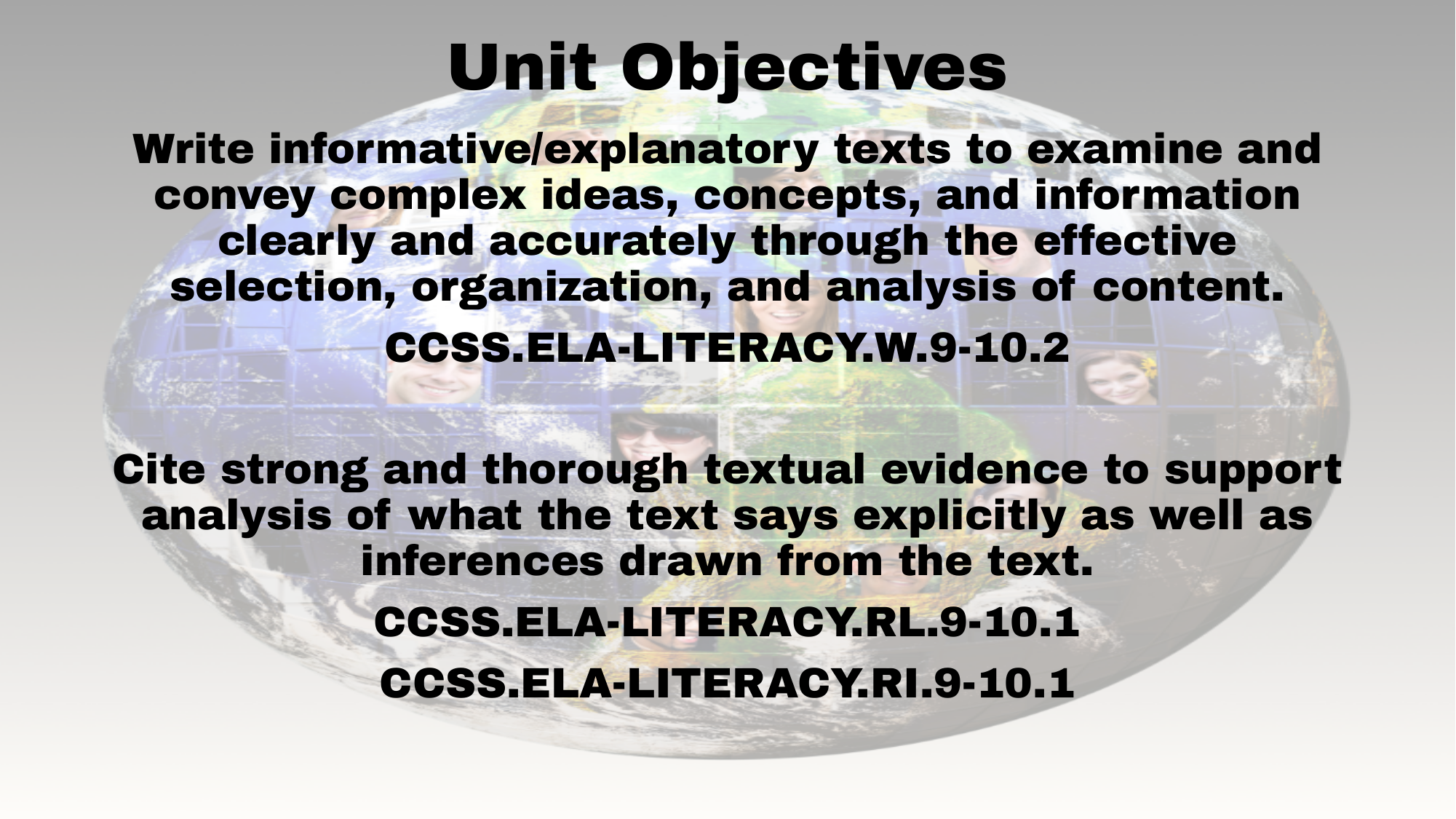

# Unit Objectives
Write informative/explanatory texts to examine and convey complex ideas, concepts, and information clearly and accurately through the effective selection, organization, and analysis of content.
CCSS.ELA-LITERACY.W.9-10.2

Cite strong and thorough textual evidence to support analysis of what the text says explicitly as well as inferences drawn from the text.
CCSS.ELA-LITERACY.RL.9-10.1
CCSS.ELA-LITERACY.RI.9-10.1